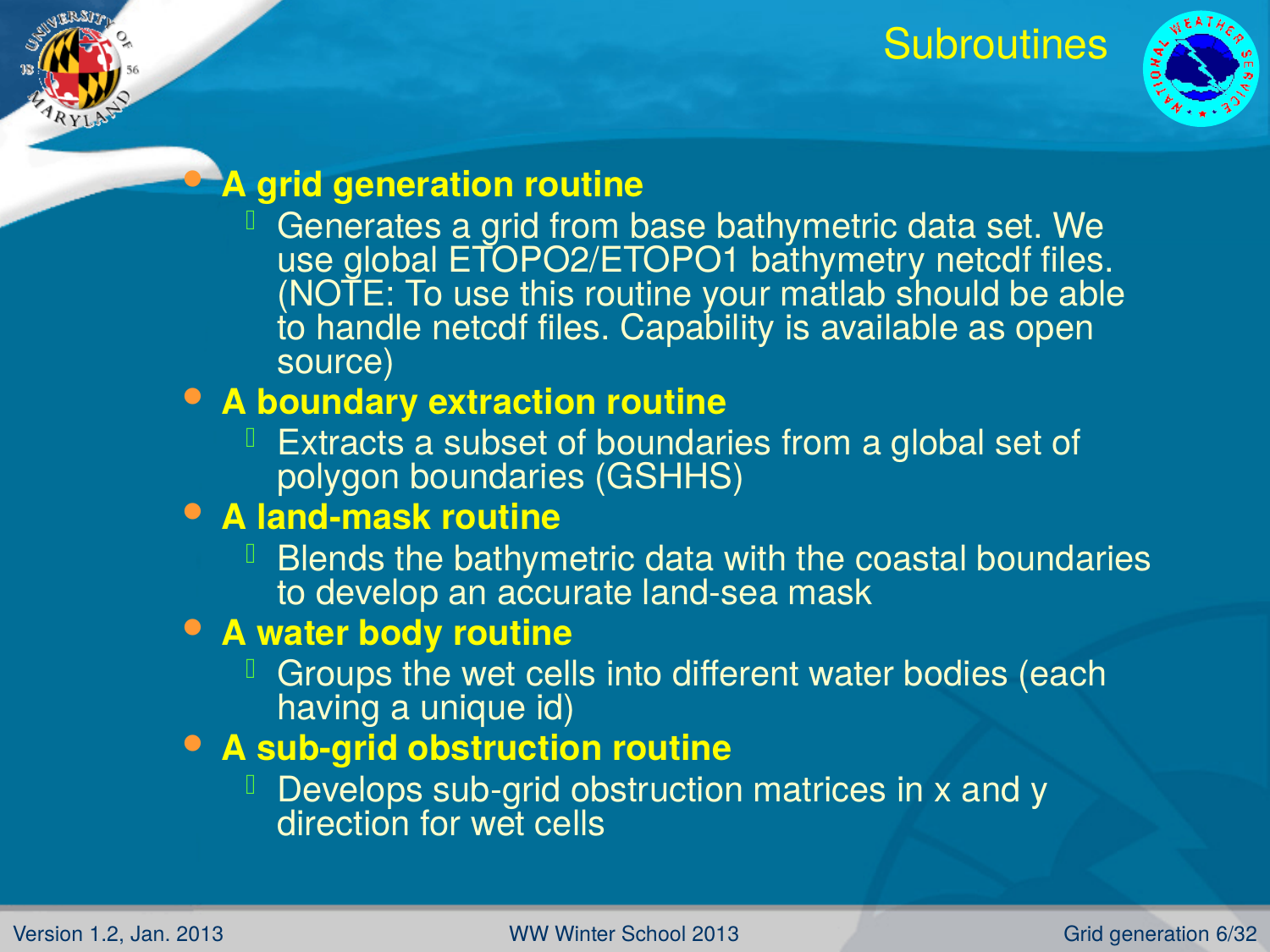

# Subroutines

A grid generation routine
Generates a grid from base bathymetric data set. We use global ETOPO2/ETOPO1 bathymetry netcdf files. (NOTE: To use this routine your matlab should be able to handle netcdf files. Capability is available as open source)
A boundary extraction routine
Extracts a subset of boundaries from a global set of polygon boundaries (GSHHS)
A land-mask routine
Blends the bathymetric data with the coastal boundaries to develop an accurate land-sea mask
A water body routine
Groups the wet cells into different water bodies (each having a unique id)
A sub-grid obstruction routine
Develops sub-grid obstruction matrices in x and y direction for wet cells